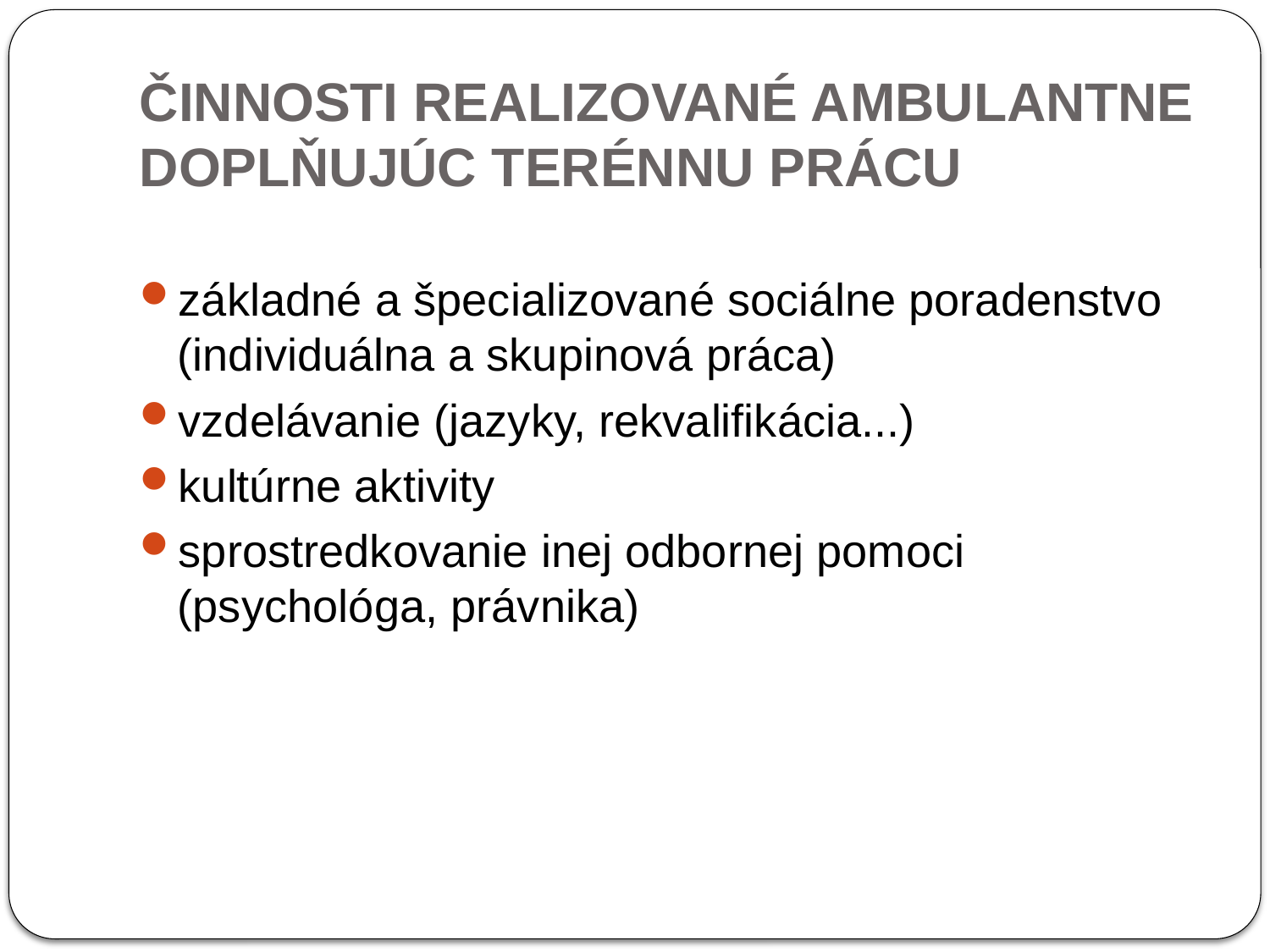

# ČINNOSTI REALIZOVANÉ AMBULANTNE DOPLŇUJÚC TERÉNNU PRÁCU
základné a špecializované sociálne poradenstvo (individuálna a skupinová práca)
vzdelávanie (jazyky, rekvalifikácia...)
kultúrne aktivity
sprostredkovanie inej odbornej pomoci (psychológa, právnika)